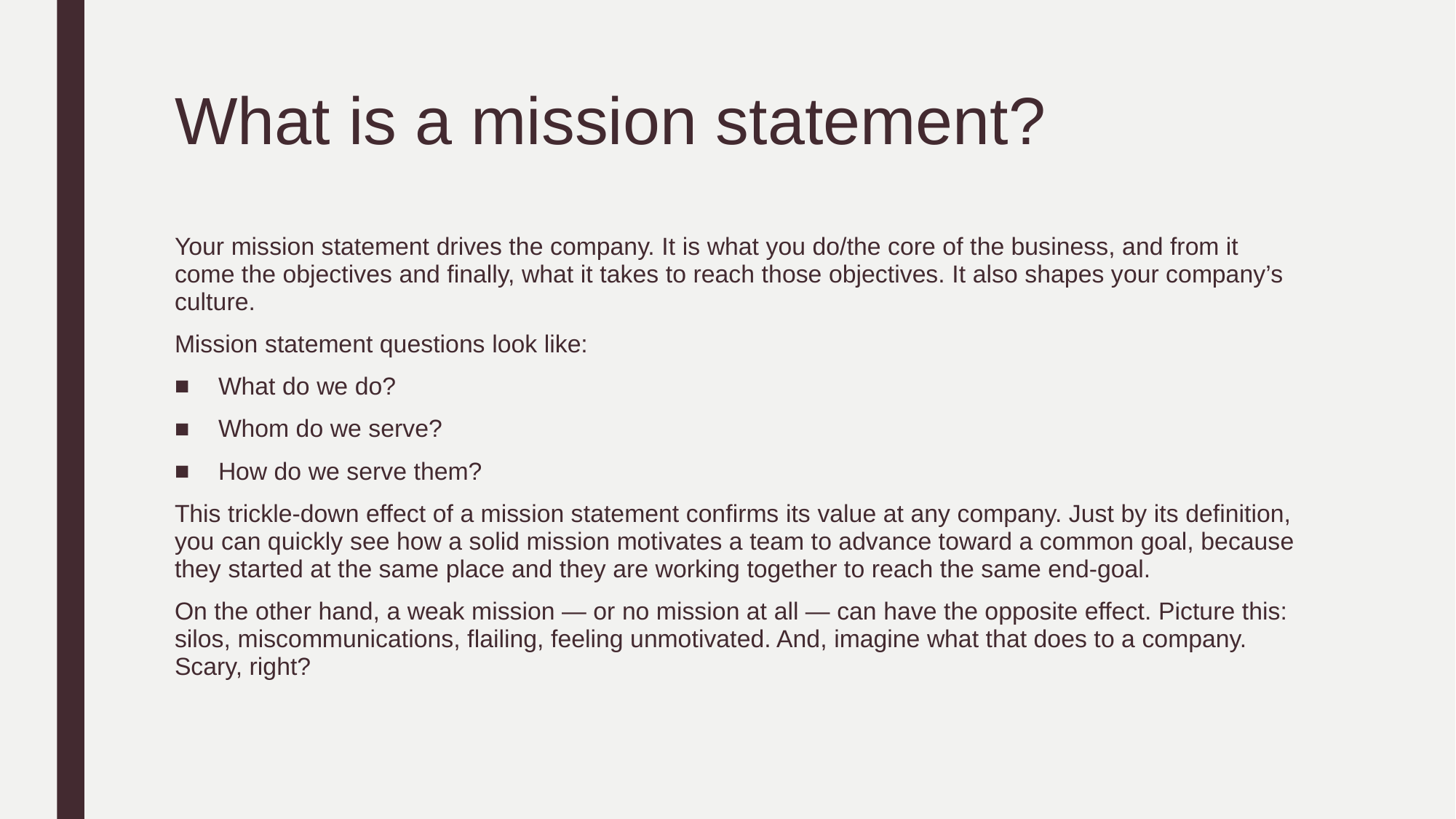

# What is a mission statement?
Your mission statement drives the company. It is what you do/the core of the business, and from it come the objectives and finally, what it takes to reach those objectives. It also shapes your company’s culture.
Mission statement questions look like:
What do we do?
Whom do we serve?
How do we serve them?
This trickle-down effect of a mission statement confirms its value at any company. Just by its definition, you can quickly see how a solid mission motivates a team to advance toward a common goal, because they started at the same place and they are working together to reach the same end-goal.
On the other hand, a weak mission — or no mission at all — can have the opposite effect. Picture this: silos, miscommunications, flailing, feeling unmotivated. And, imagine what that does to a company. Scary, right?